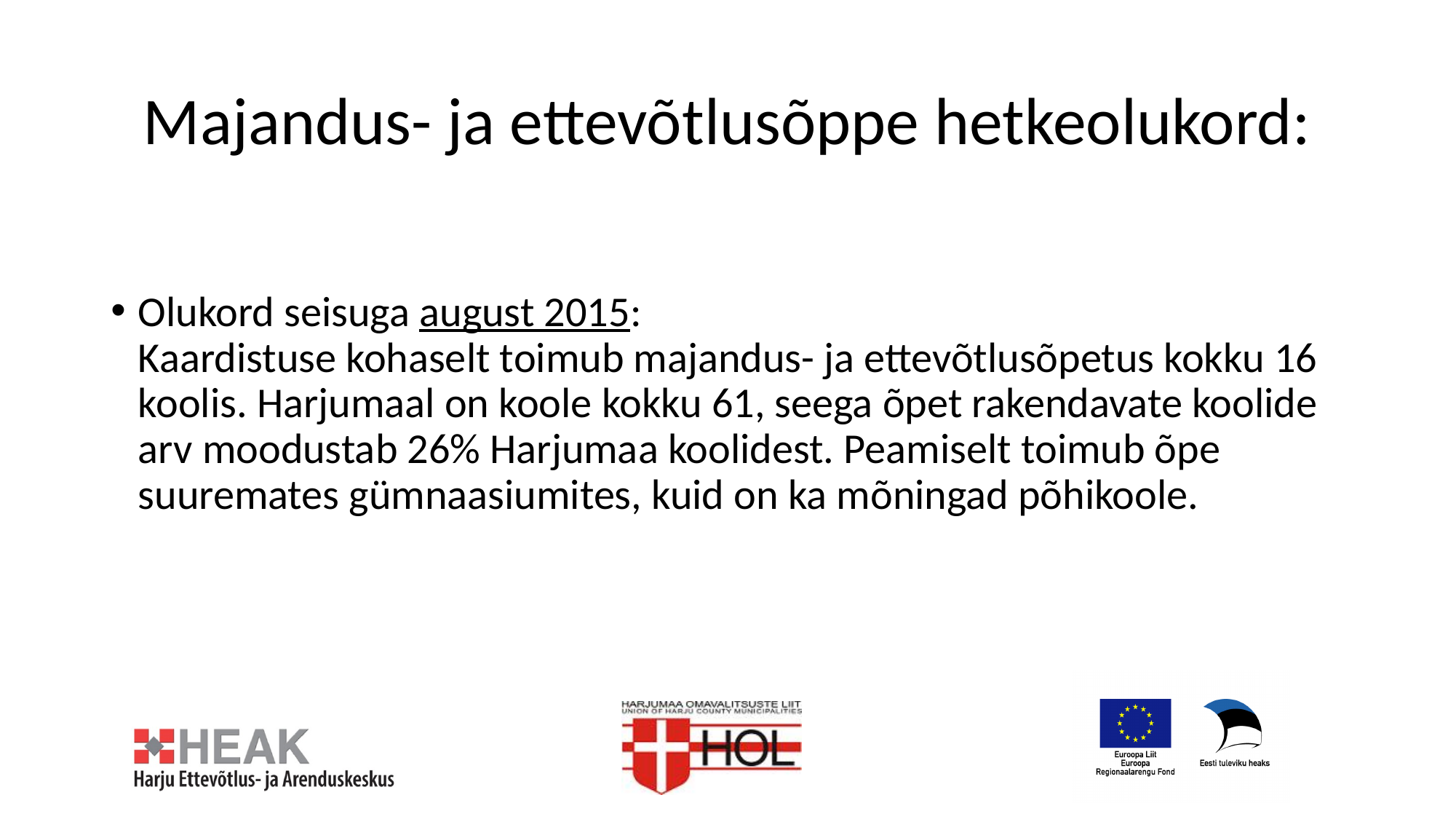

# Majandus- ja ettevõtlusõppe hetkeolukord:

Olukord seisuga august 2015:
Kaardistuse kohaselt toimub majandus- ja ettevõtlusõpetus kokku 16 koolis. Harjumaal on koole kokku 61, seega õpet rakendavate koolide arv moodustab 26% Harjumaa koolidest. Peamiselt toimub õpe suuremates gümnaasiumites, kuid on ka mõningad põhikoole.